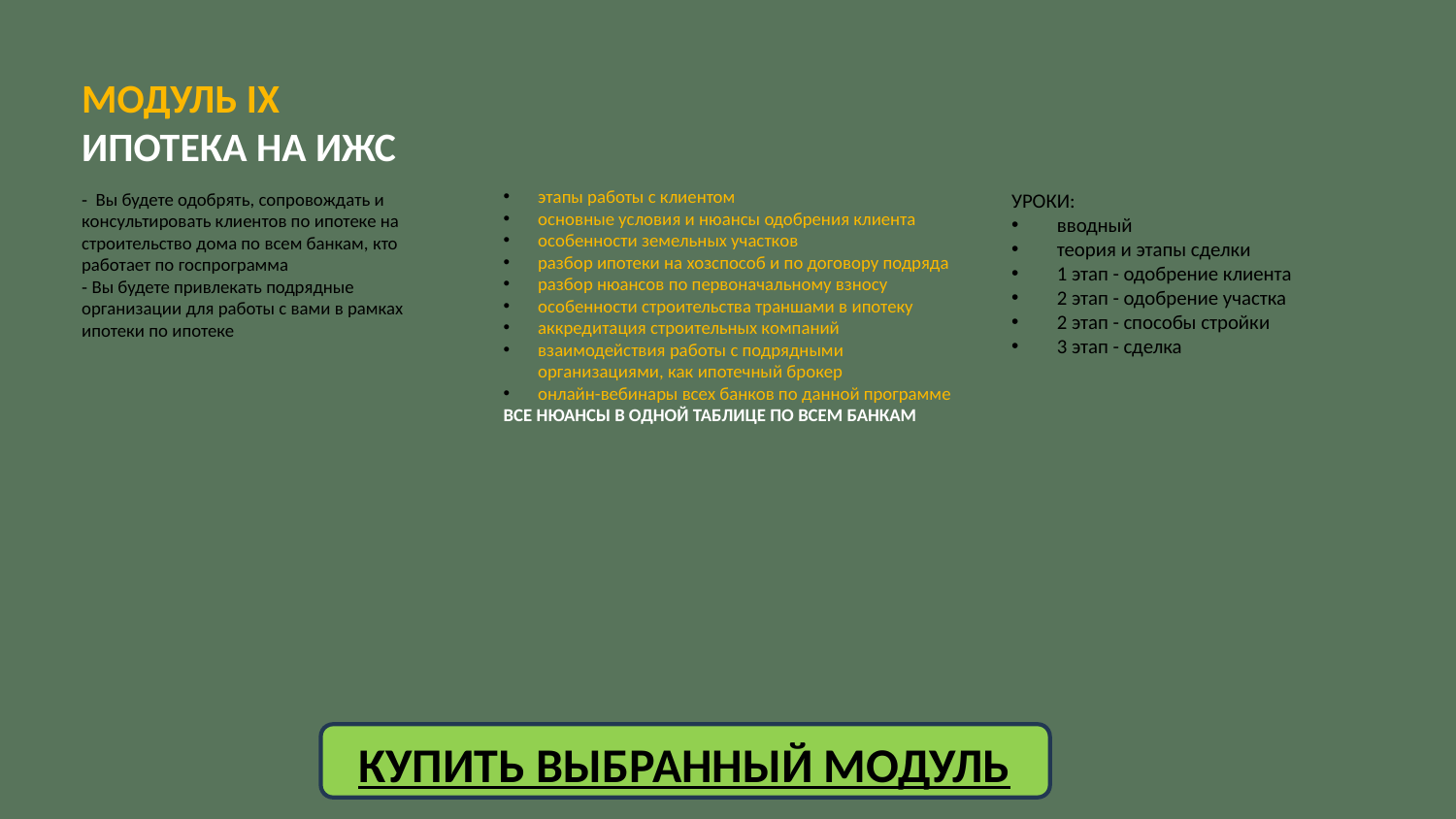

МОДУЛЬ IX
ИПОТЕКА НА ИЖС
этапы работы с клиентом
основные условия и нюансы одобрения клиента
особенности земельных участков
разбор ипотеки на хозспособ и по договору подряда
разбор нюансов по первоначальному взносу
особенности строительства траншами в ипотеку
аккредитация строительных компаний
взаимодействия работы с подрядными организациями, как ипотечный брокер
онлайн-вебинары всех банков по данной программе
ВСЕ НЮАНСЫ В ОДНОЙ ТАБЛИЦЕ ПО ВСЕМ БАНКАМ
⁃  Вы будете одобрять, сопровождать и консультировать клиентов по ипотеке на строительство дома по всем банкам, кто работает по госпрограмма
⁃ Вы будете привлекать подрядные организации для работы с вами в рамках ипотеки по ипотеке
УРОКИ:
вводный
теория и этапы сделки
1 этап - одобрение клиента
2 этап - одобрение участка
2 этап - способы стройки
3 этап - сделка

КУПИТЬ ВЫБРАННЫЙ МОДУЛЬ